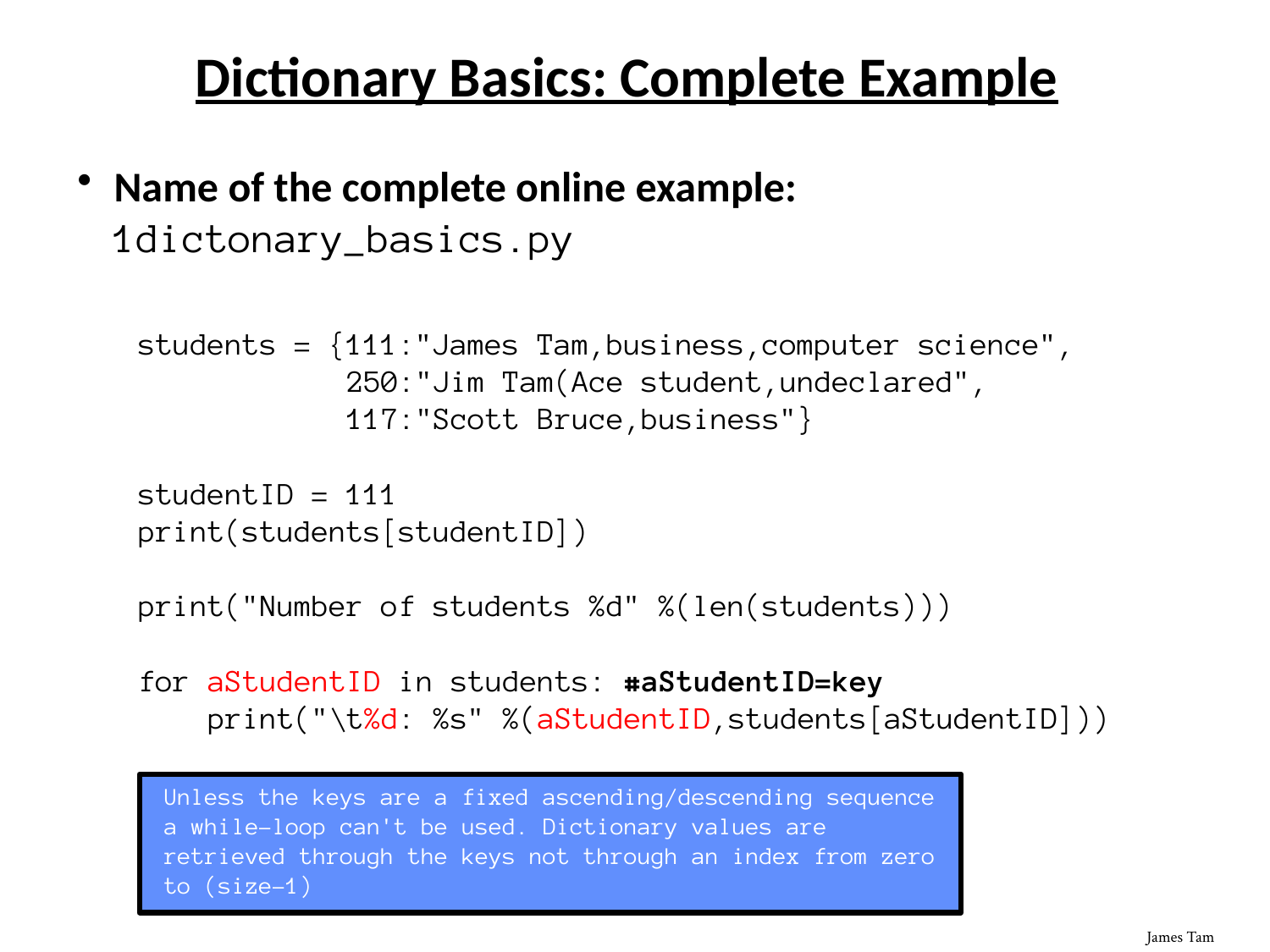

# Dictionary Basics: Complete Example
Name of the complete online example: 1dictonary_basics.py

students = {111:"James Tam,business,computer science",
            250:"Jim Tam(Ace student,undeclared",
            117:"Scott Bruce,business"}

studentID = 111
print(students[studentID])

print("Number of students %d" %(len(students)))

for aStudentID in students: #aStudentID=key
    print("\t%d: %s" %(aStudentID,students[aStudentID]))
Unless the keys are a fixed ascending/descending sequence a while-loop can't be used. Dictionary values are retrieved through the keys not through an index from zero to (size-1)